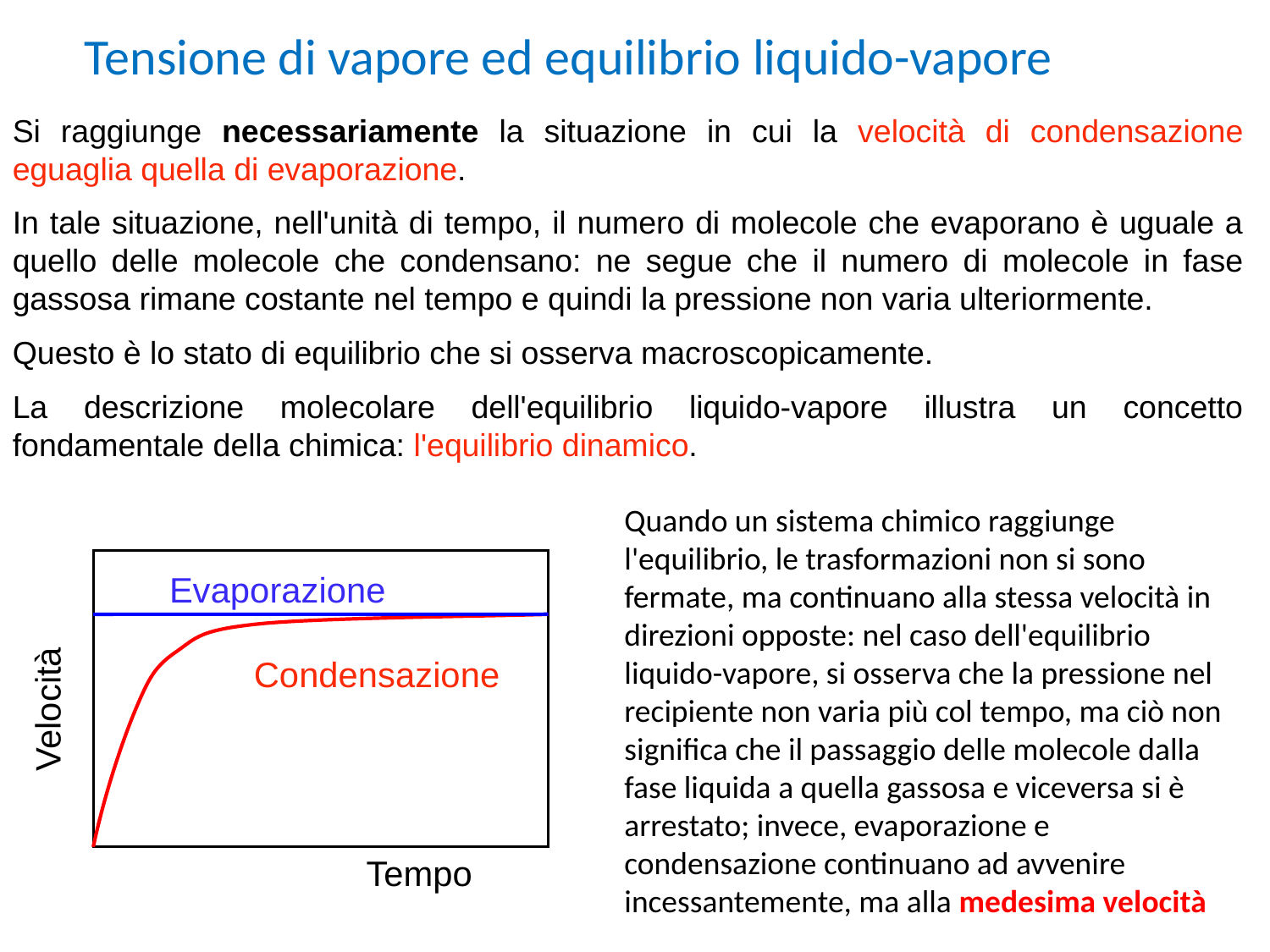

# Tensione di vapore ed equilibrio liquido-vapore

Si raggiunge necessariamente la situazione in cui la velocità di condensazione eguaglia quella di evaporazione.
In tale situazione, nell'unità di tempo, il numero di molecole che evaporano è uguale a quello delle molecole che condensano: ne segue che il numero di molecole in fase gassosa rimane costante nel tempo e quindi la pressione non varia ulteriormente.
Questo è lo stato di equilibrio che si osserva macroscopicamente.
La descrizione molecolare dell'equilibrio liquido-vapore illustra un concetto fondamentale della chimica: l'equilibrio dinamico.

Quando un sistema chimico raggiunge l'equilibrio, le trasformazioni non si sono fermate, ma continuano alla stessa velocità in direzioni opposte: nel caso dell'equilibrio liquido-vapore, si osserva che la pressione nel recipiente non varia più col tempo, ma ciò non significa che il passaggio delle molecole dalla fase liquida a quella gassosa e viceversa si è arrestato; invece, evaporazione e condensazione continuano ad avvenire incessantemente, ma alla medesima velocità

Evaporazione

Velocità
Condensazione
Tempo